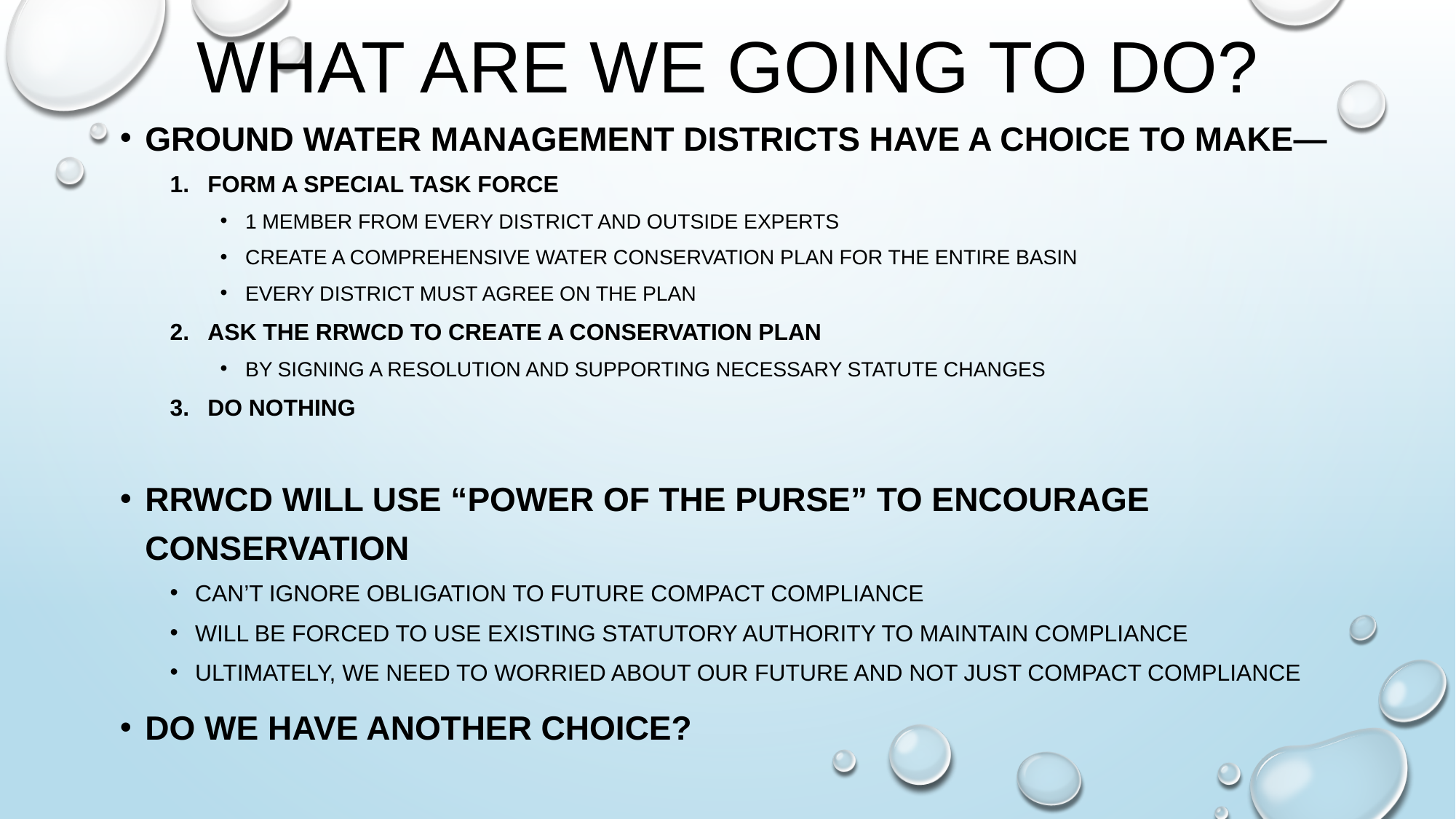

# What are we going to do?
GROUND WATER MANAGEMENT DISTRICTs have a choice to make—
FORM A SPECIAL TASK FORCE
1 MEMBER FROM EVERY DISTRICT AND OUTSIDE experts
CREATE A COMPREHENSIVE WATER CONSERVATION PLAN FOR THE ENTIRE BASIN
EVERY DISTRICT MUST AGREE ON the PLAN
ASK THE RRWCD TO CREATE A CONSERVATION PLAN
BY SIGNING A RESOLUTION AND SUPPORTING NECESSARY Statute CHANGES
DO NOTHING

RRWCD WILL USE “POWER OF THE PURSE” TO encourage conservation
Can’t ignore obligation to future compact compliance
Will be forced to use existing statutory authority to maintain compliance
Ultimately, we need to worried about our future and not just compact compliance
DO WE HAVE ANOTHER CHOICE?